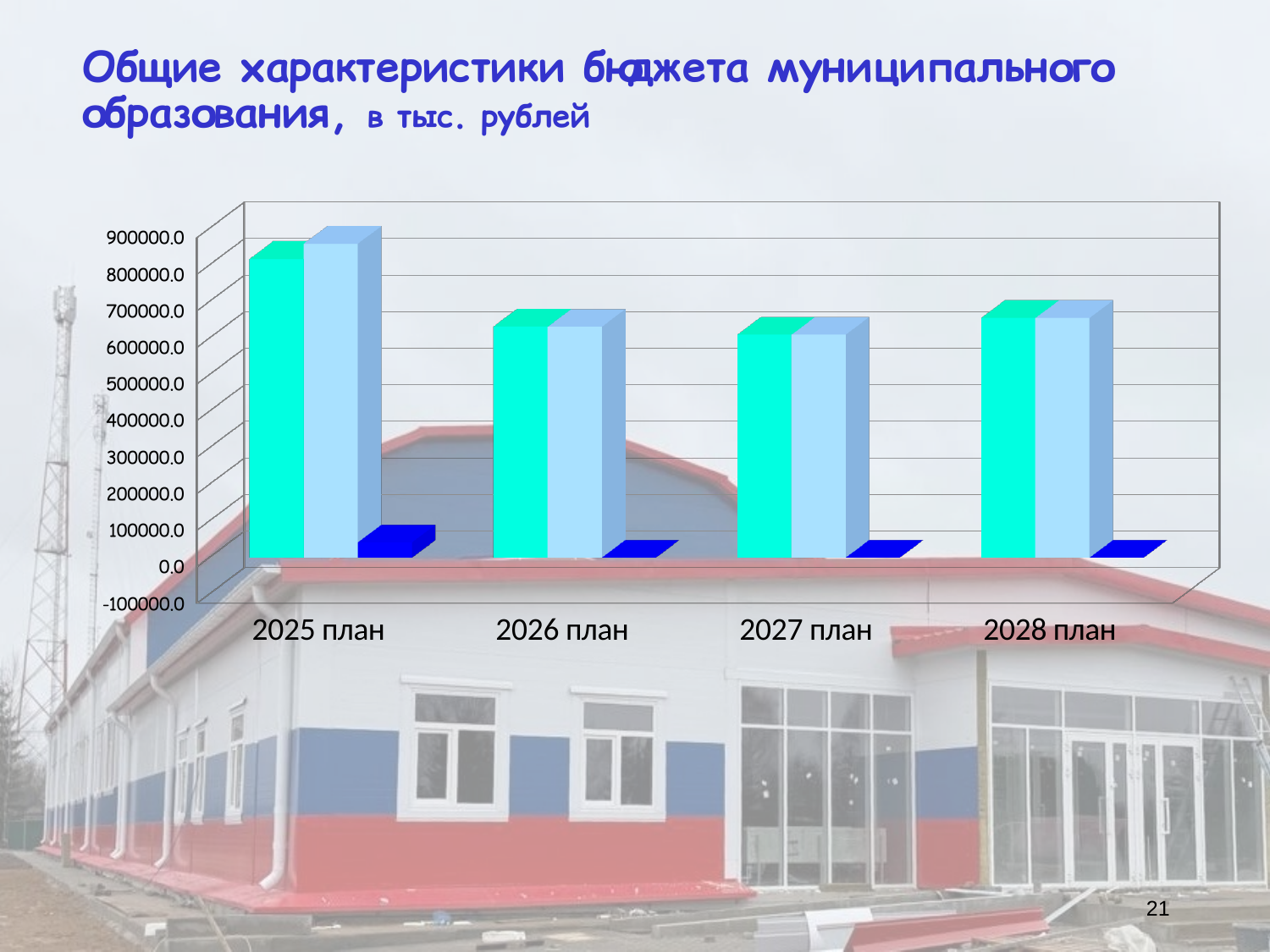

Общие характеристики бюджета муниципального образования, в тыс. рублей

[unsupported chart]

21